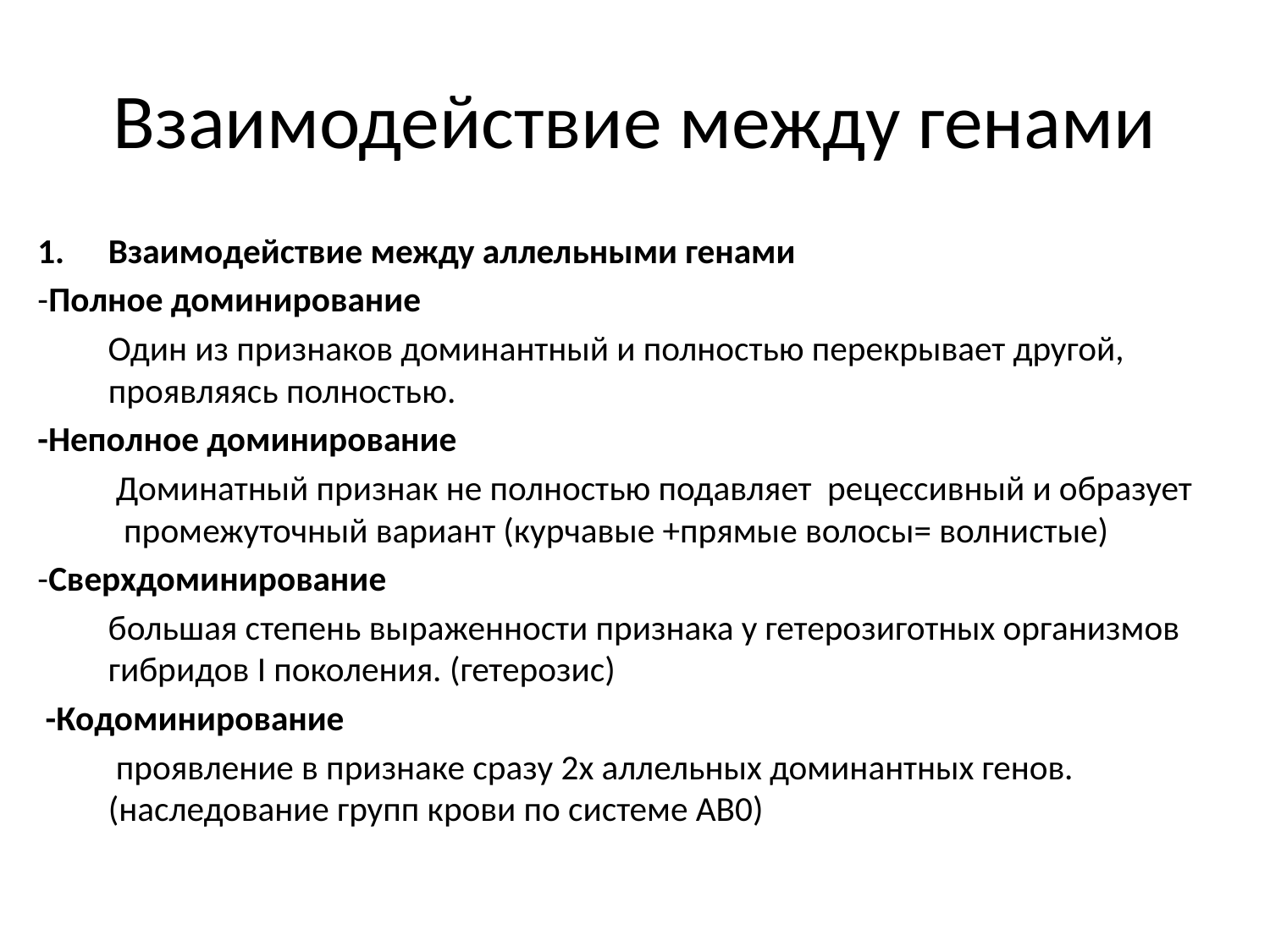

# Взаимодействие между генами
Взаимодействие между аллельными генами
-Полное доминирование
         Один из признаков доминантный и полностью перекрывает другой, проявляясь полностью.
-Неполное доминирование
          Доминатный признак не полностью подавляет  рецессивный и образует   промежуточный вариант (курчавые +прямые волосы= волнистые)
-Сверхдоминирование
         большая степень выраженности признака у гетерозиготных организмов гибридов I поколения. (гетерозис)
 -Кодоминирование
          проявление в признаке сразу 2х аллельных доминантных генов. (наследование групп крови по системе АВ0)